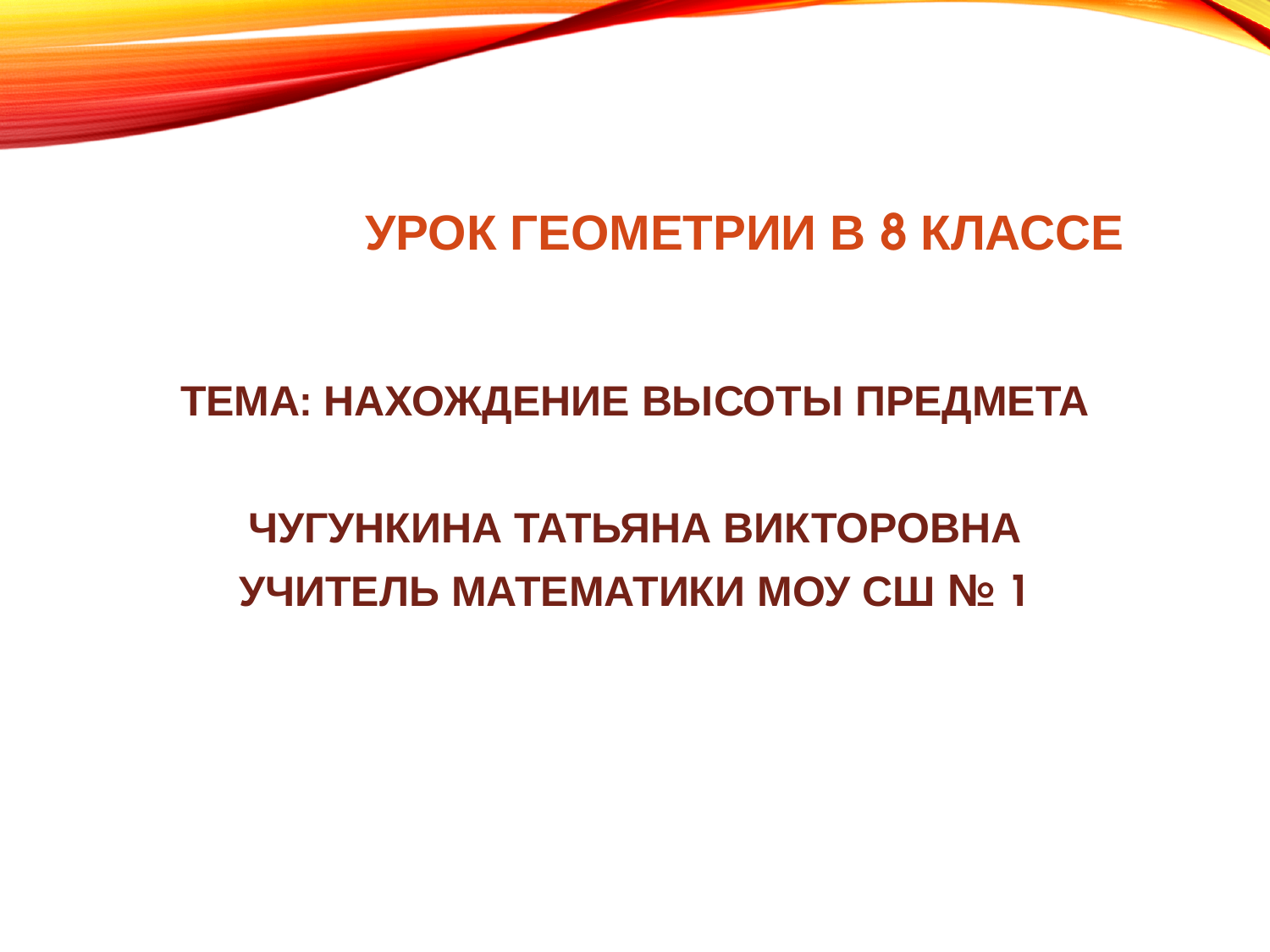

# Урок геометрии в 8 классе

ТЕМА: Нахождение высоты предмета

Чугункина Татьяна Викторовна
учитель математики МОУ СШ № 1